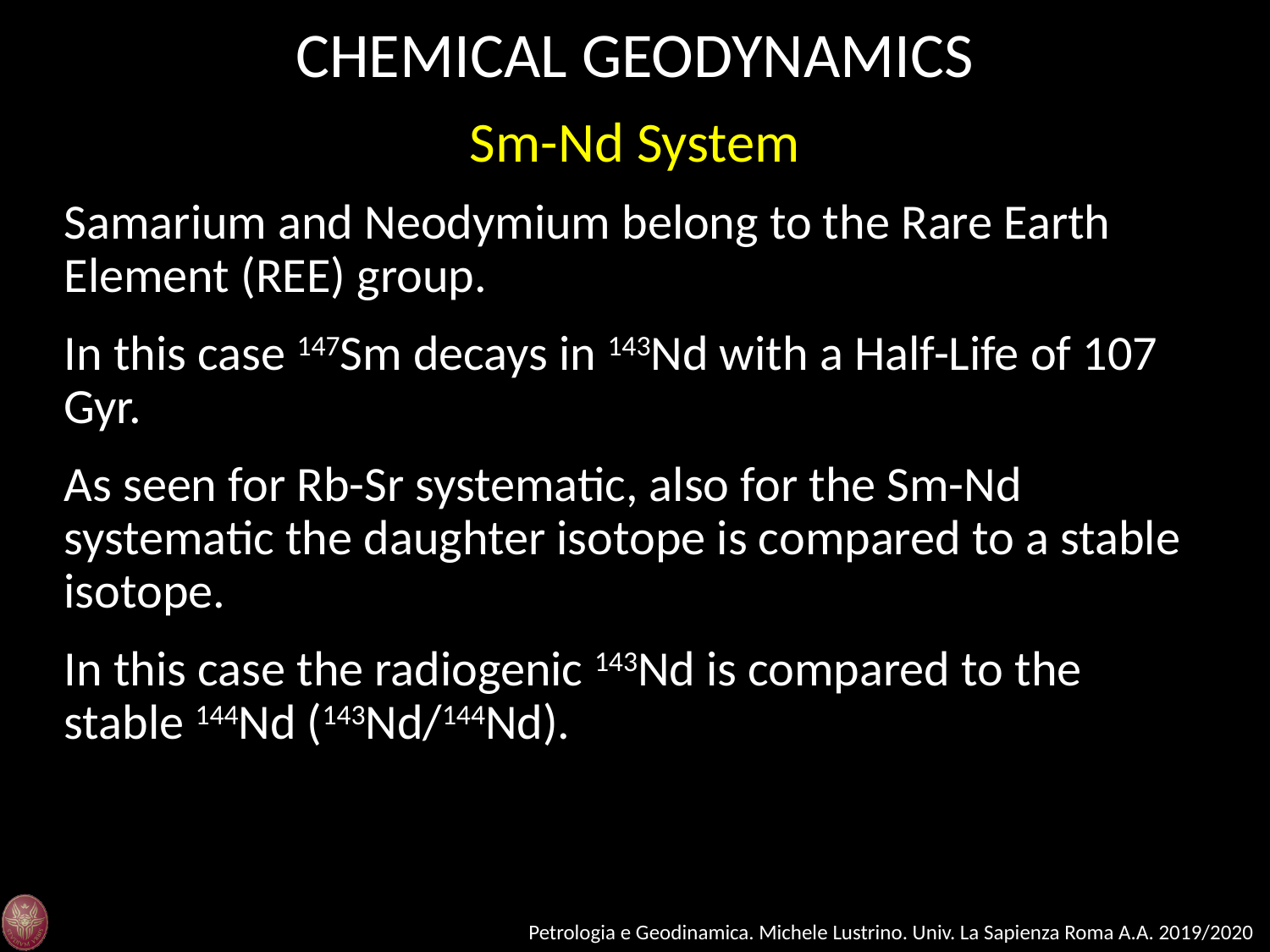

CHEMICAL GEODYNAMICS
Sm-Nd System
Samarium and Neodymium belong to the Rare Earth Element (REE) group.
In this case 147Sm decays in 143Nd with a Half-Life of 107 Gyr.
As seen for Rb-Sr systematic, also for the Sm-Nd systematic the daughter isotope is compared to a stable isotope.
In this case the radiogenic 143Nd is compared to the stable 144Nd (143Nd/144Nd).